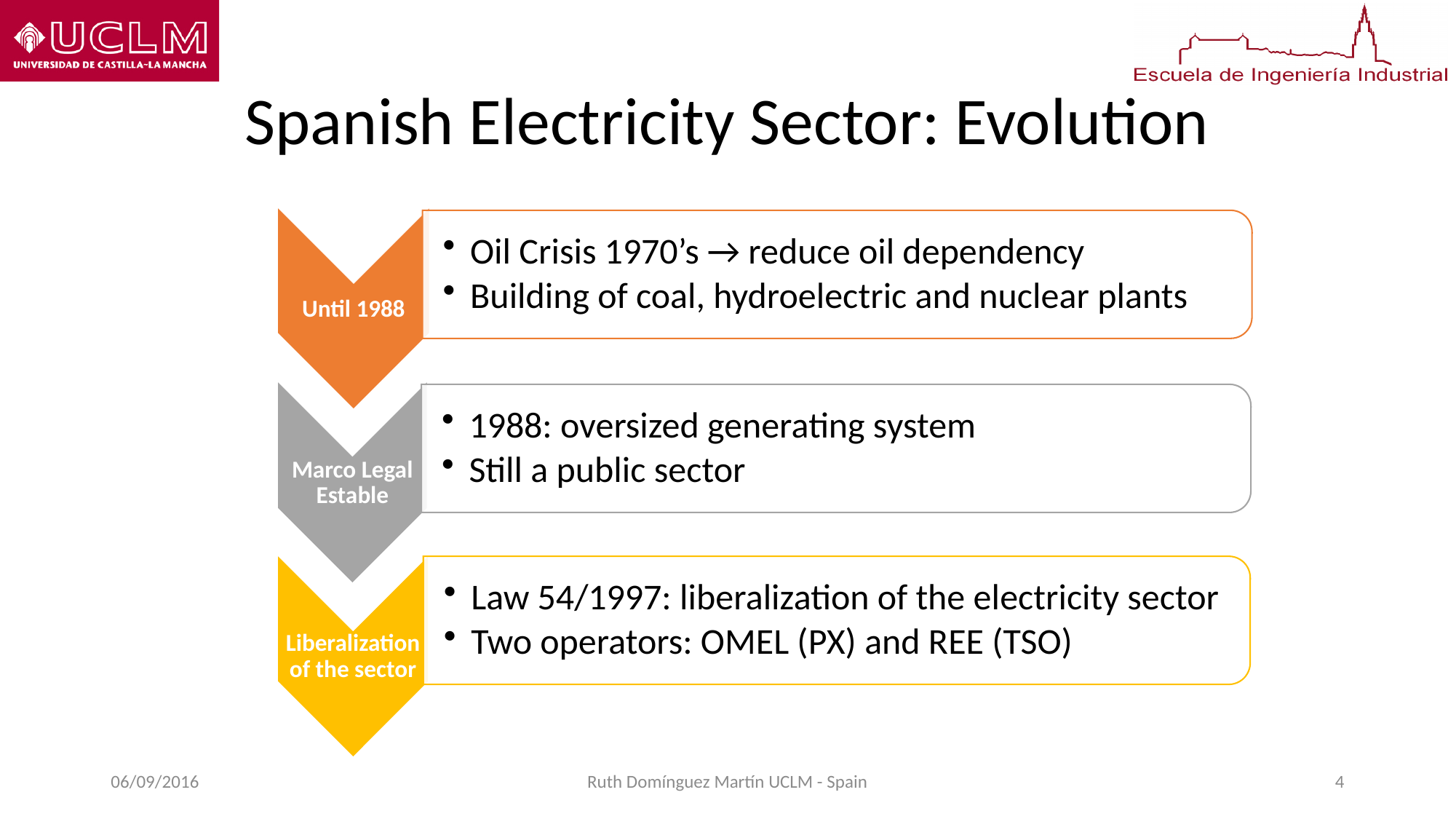

# Spanish Electricity Sector: Evolution
Until 1988
Oil Crisis 1970’s → reduce oil dependency
Building of coal, hydroelectric and nuclear plants
Marco Legal Estable
1988: oversized generating system
Still a public sector
Liberalization of the sector
Law 54/1997: liberalization of the electricity sector
Two operators: OMEL (PX) and REE (TSO)

06/09/2016
Ruth Domínguez Martín UCLM - Spain
4